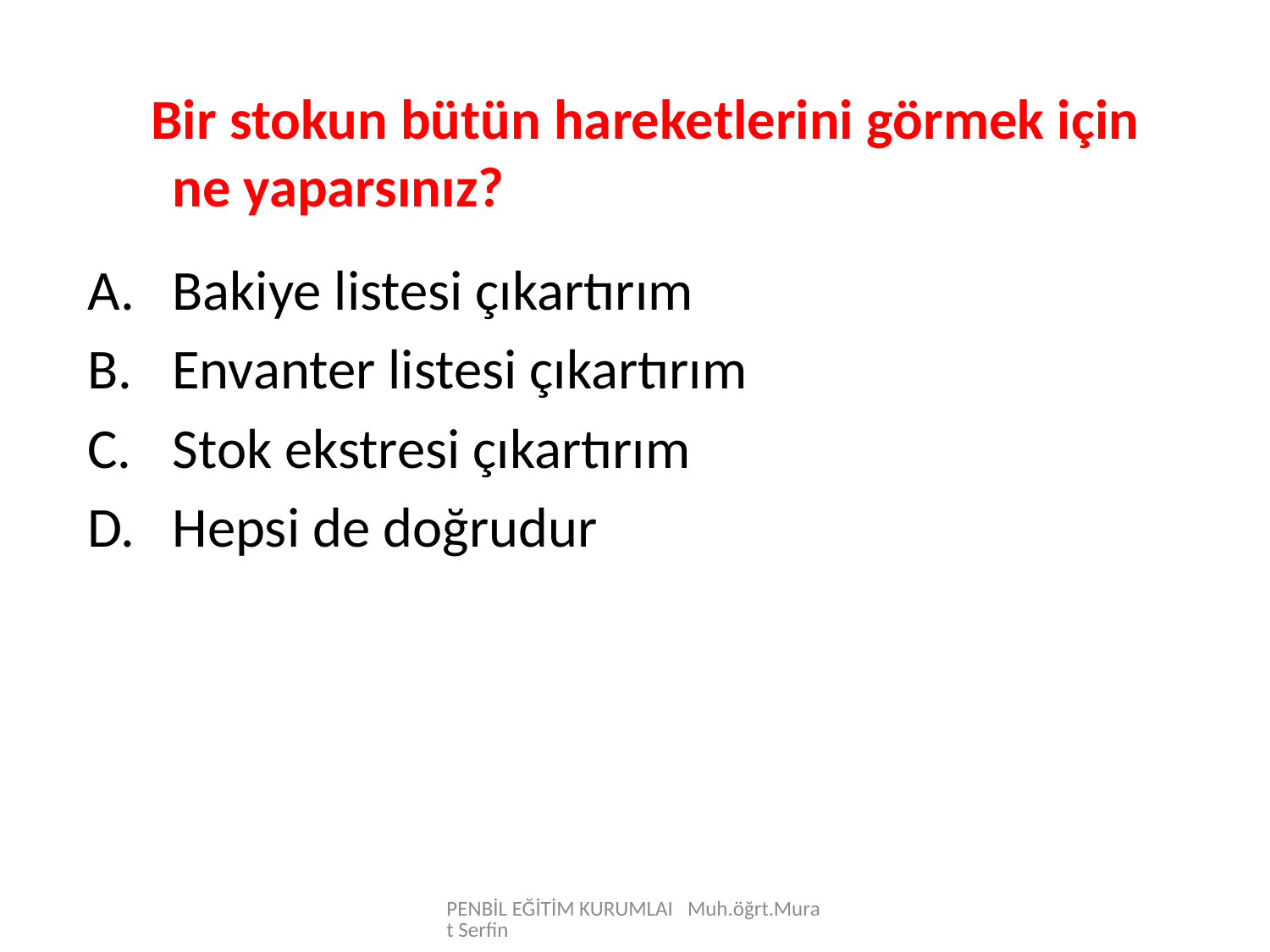

Bir stokun bütün hareketlerini görmek için ne yaparsınız?

Bakiye listesi çıkartırım
Envanter listesi çıkartırım
Stok ekstresi çıkartırım
Hepsi de doğrudur
PENBİL EĞİTİM KURUMLAI   Muh.öğrt.Murat Serfin